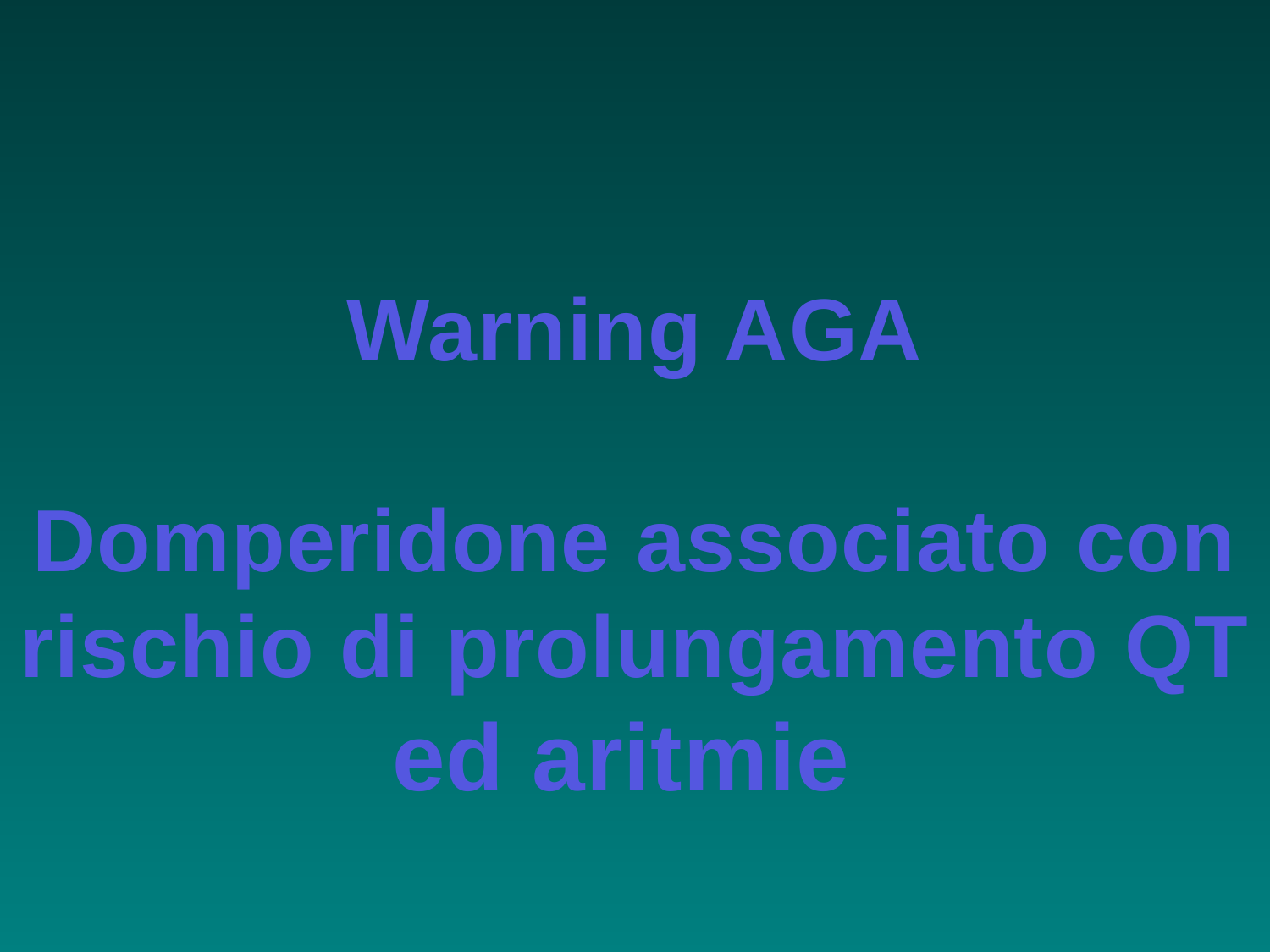

Warning AGA

Domperidone associato con
rischio di prolungamento QT
ed aritmie